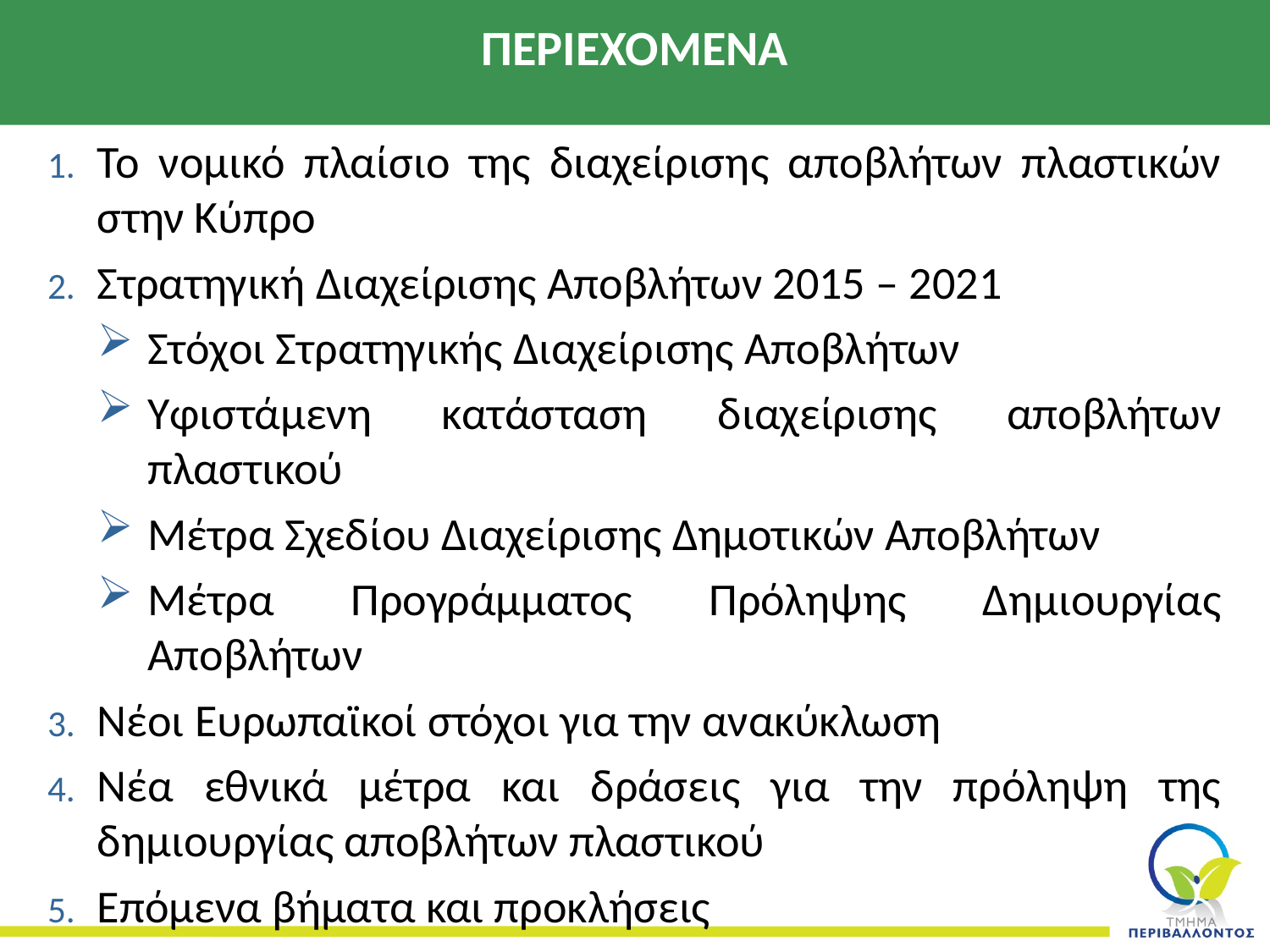

# περιεχομενα
Το νομικό πλαίσιο της διαχείρισης αποβλήτων πλαστικών στην Κύπρο
Στρατηγική Διαχείρισης Αποβλήτων 2015 – 2021
Στόχοι Στρατηγικής Διαχείρισης Αποβλήτων
Υφιστάμενη κατάσταση διαχείρισης αποβλήτων πλαστικού
Μέτρα Σχεδίου Διαχείρισης Δημοτικών Αποβλήτων
Μέτρα Προγράμματος Πρόληψης Δημιουργίας Αποβλήτων
Νέοι Ευρωπαϊκοί στόχοι για την ανακύκλωση
Νέα εθνικά μέτρα και δράσεις για την πρόληψη της δημιουργίας αποβλήτων πλαστικού
Επόμενα βήματα και προκλήσεις